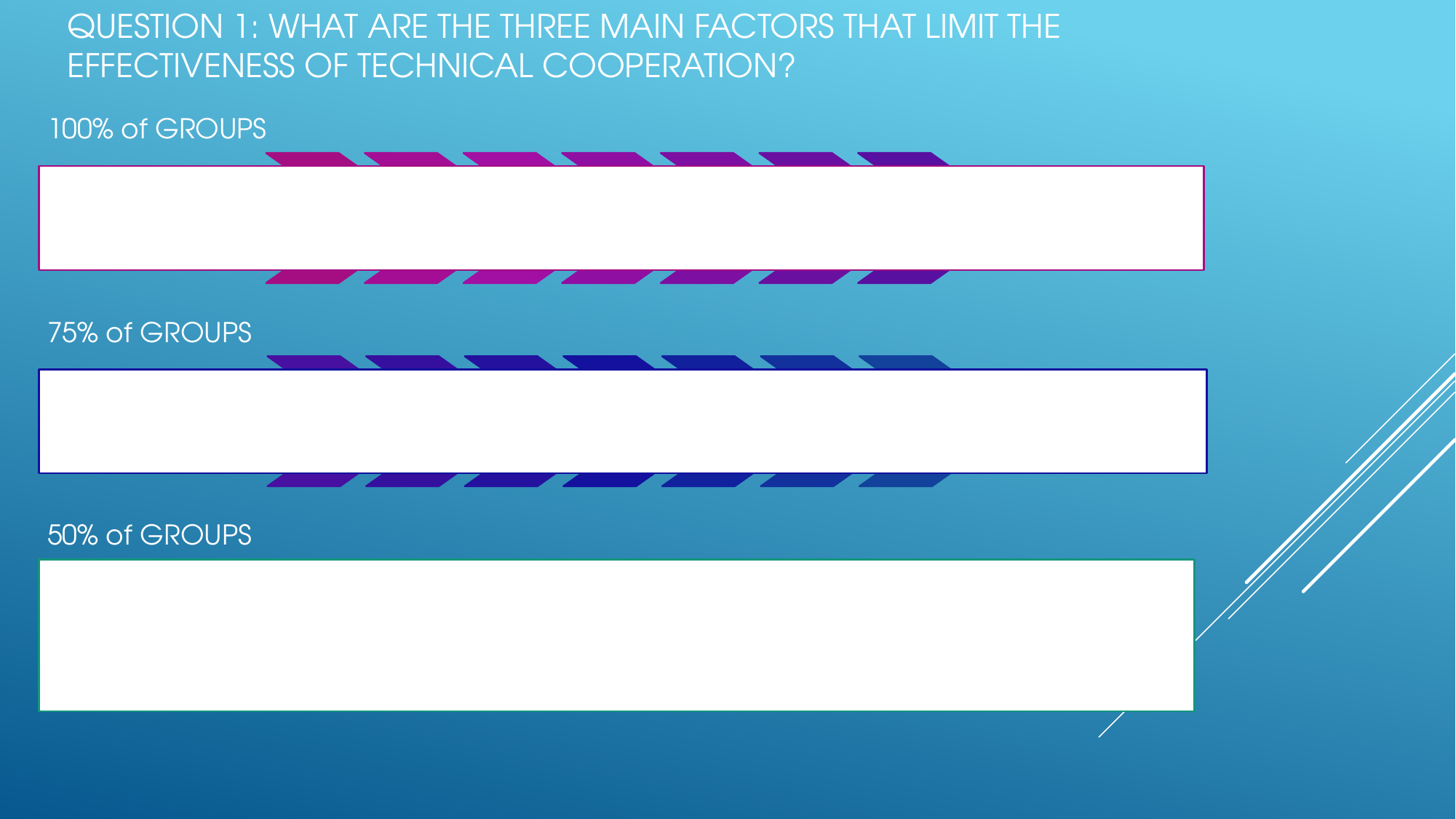

# Question 1: What are the three main factors that limit the effectiveness of technical cooperation?
100% of GROUPS
Insufficient/poor coordination of human/financial resources to efficiently and effectively execute technical cooperation programmes/actions among HQ Units, TC Programmes and Delegations
75% of GROUPS
Lack of effective communication on technical cooperation priorities and decision making among HQ Units, TC Programmes and Delegations
50% of GROUPS
Inadequate alignment of programs and technical planning to directly address the priority areas identified by member states and the region, which results in the lack of ownership, collaboration and coordination among stakeholders. [unavailability of appropriate documents, tools needed to respond effectively to technical execution requirements in member states]